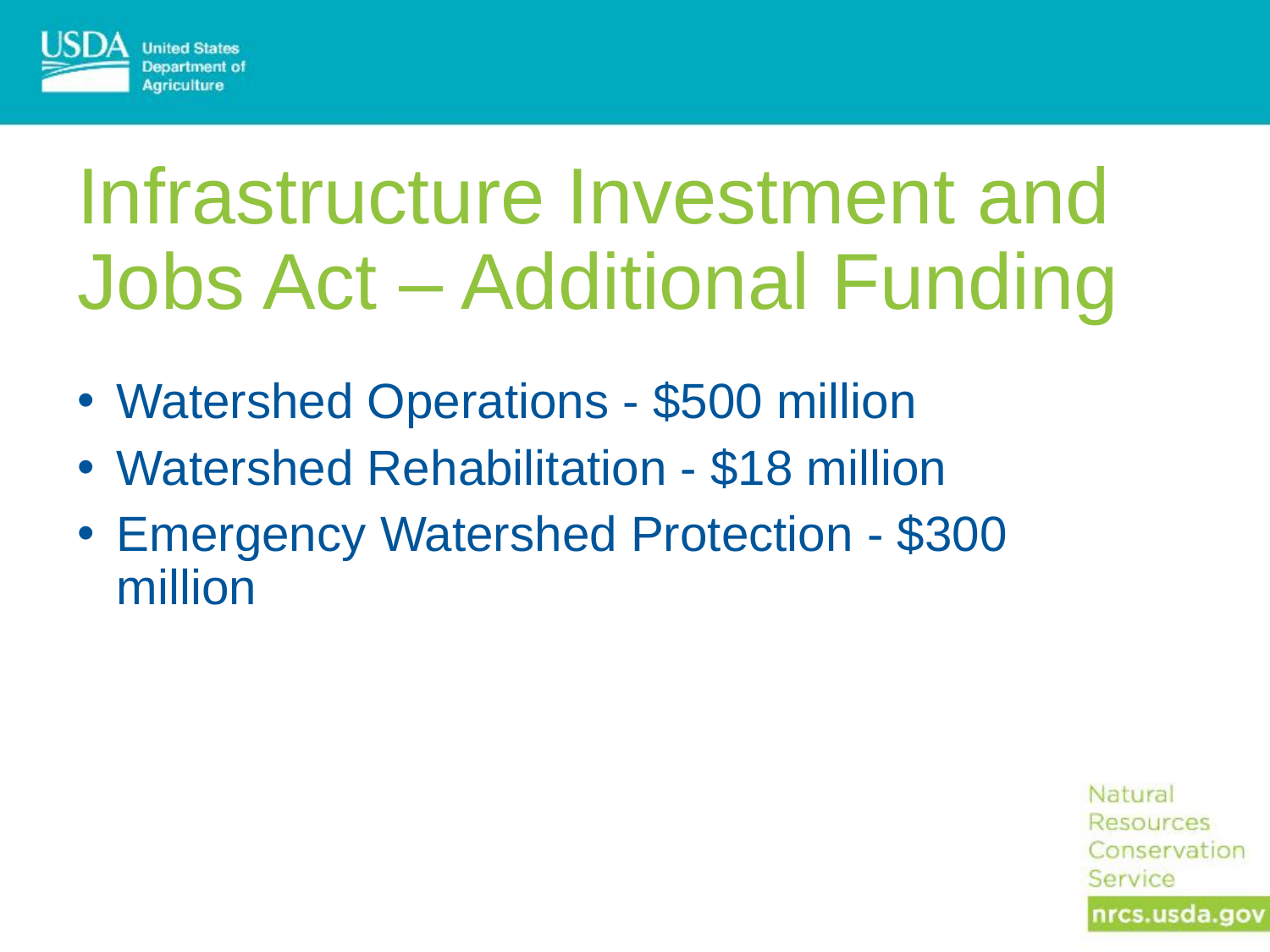

# Infrastructure Investment and Jobs Act – Additional Funding
Watershed Operations - $500 million
Watershed Rehabilitation - $18 million
Emergency Watershed Protection - $300 million